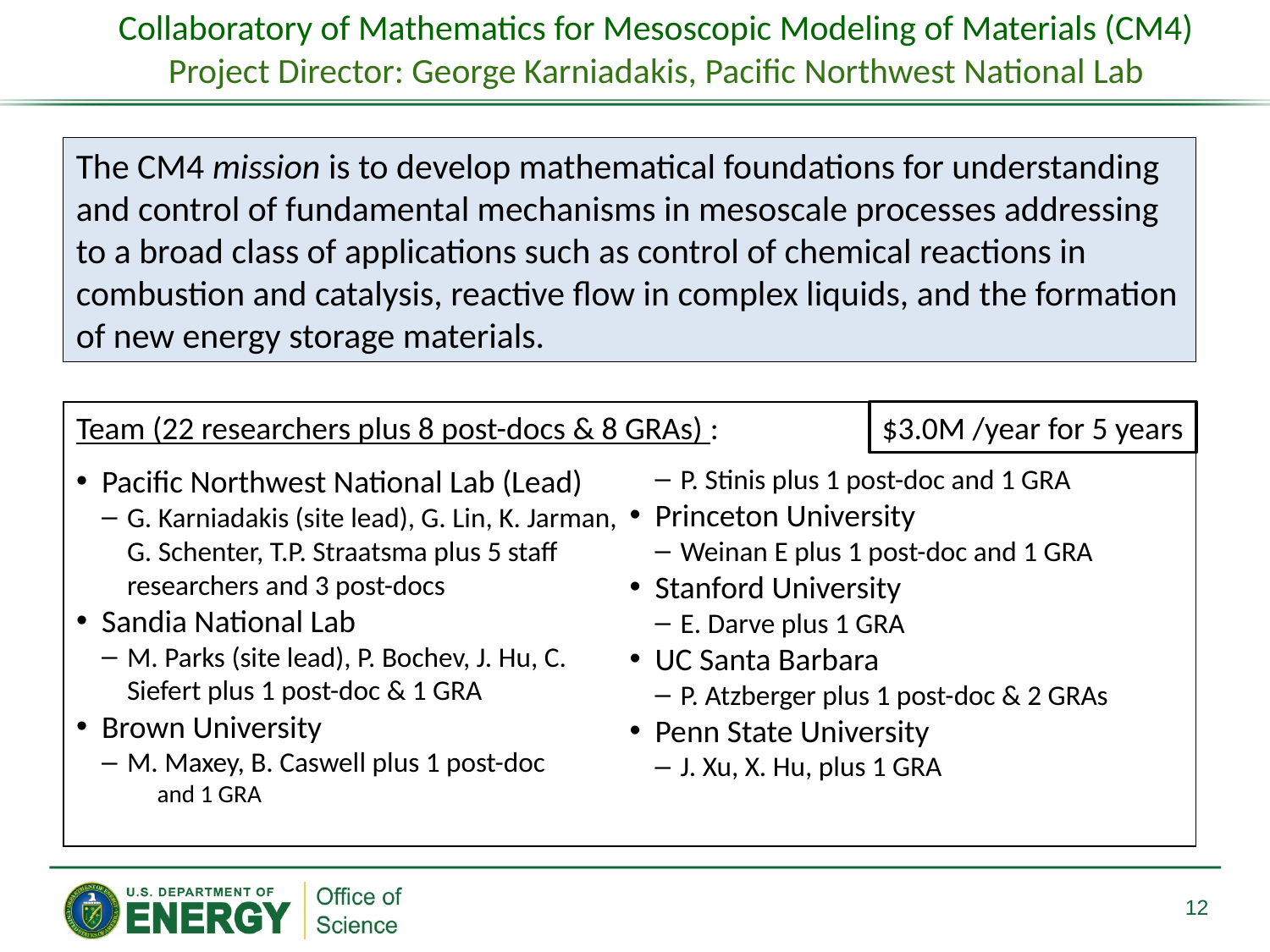

Collaboratory of Mathematics for Mesoscopic Modeling of Materials (CM4)
Project Director: George Karniadakis, Pacific Northwest National Lab
The CM4 mission is to develop mathematical foundations for understanding and control of fundamental mechanisms in mesoscale processes addressing to a broad class of applications such as control of chemical reactions in combustion and catalysis, reactive flow in complex liquids, and the formation of new energy storage materials.
Team (22 researchers plus 8 post-docs & 8 GRAs) :
$3.0M /year for 5 years
Pacific Northwest National Lab (Lead)
G. Karniadakis (site lead), G. Lin, K. Jarman, G. Schenter, T.P. Straatsma plus 5 staff researchers and 3 post-docs
Sandia National Lab
M. Parks (site lead), P. Bochev, J. Hu, C. Siefert plus 1 post-doc & 1 GRA
Brown University
M. Maxey, B. Caswell plus 1 post-doc
and 1 GRA

University of Minnesota
P. Stinis plus 1 post-doc and 1 GRA
Princeton University
Weinan E plus 1 post-doc and 1 GRA
Stanford University
E. Darve plus 1 GRA
UC Santa Barbara
P. Atzberger plus 1 post-doc & 2 GRAs
Penn State University
J. Xu, X. Hu, plus 1 GRA

12